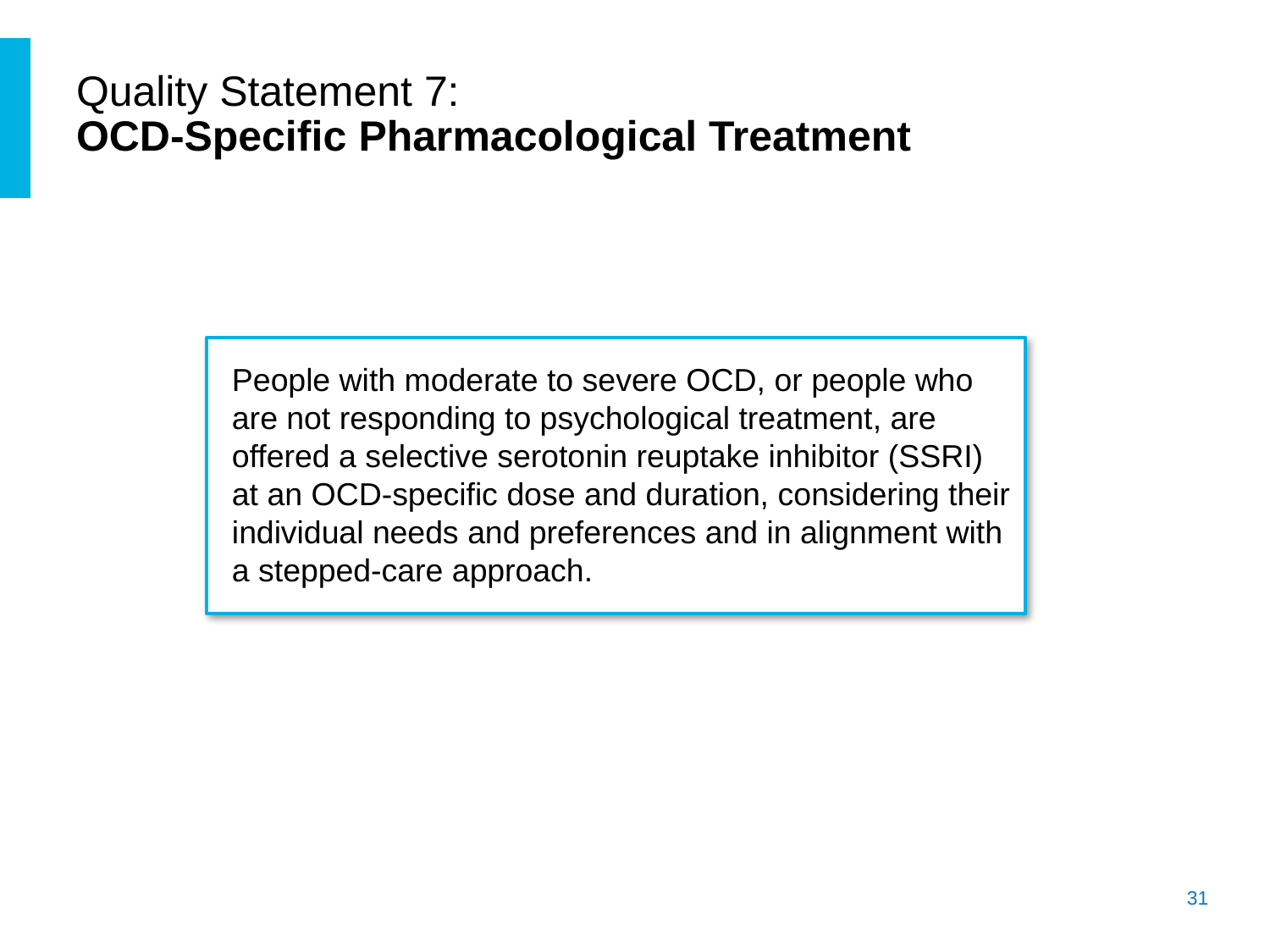

# Quality Statement 7: OCD-Specific Pharmacological Treatment

People with moderate to severe OCD, or people who are not responding to psychological treatment, are offered a selective serotonin reuptake inhibitor (SSRI) at an OCD-specific dose and duration, considering their individual needs and preferences and in alignment with a stepped-care approach.